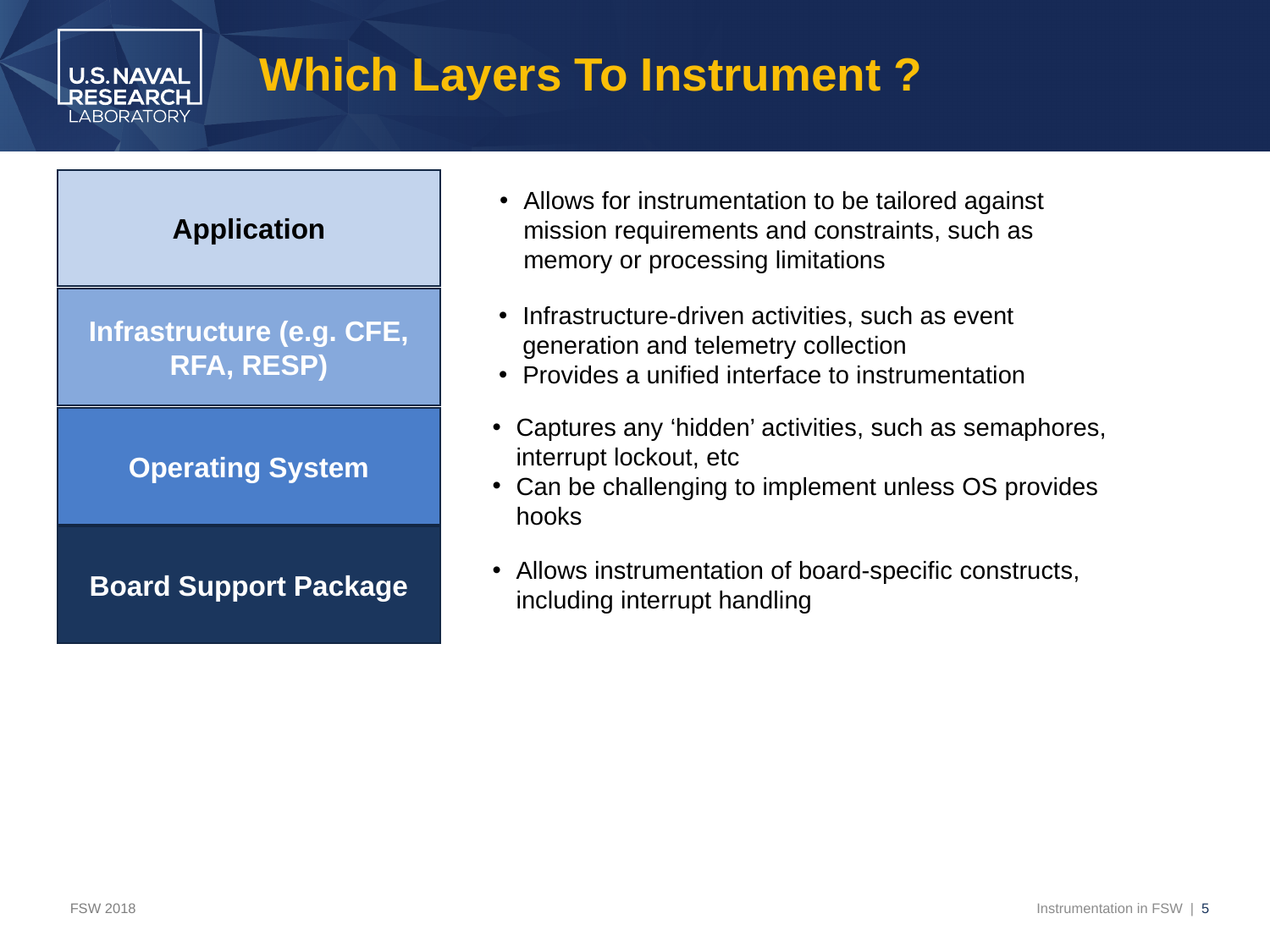

# Which Layers To Instrument ?
Application
Infrastructure (e.g. CFE, RFA, RESP)
Operating System
Board Support Package
Allows for instrumentation to be tailored against mission requirements and constraints, such as memory or processing limitations
Infrastructure-driven activities, such as event generation and telemetry collection
Provides a unified interface to instrumentation
Captures any ‘hidden’ activities, such as semaphores, interrupt lockout, etc
Can be challenging to implement unless OS provides hooks
Allows instrumentation of board-specific constructs, including interrupt handling
FSW 2018
Instrumentation in FSW  |  5